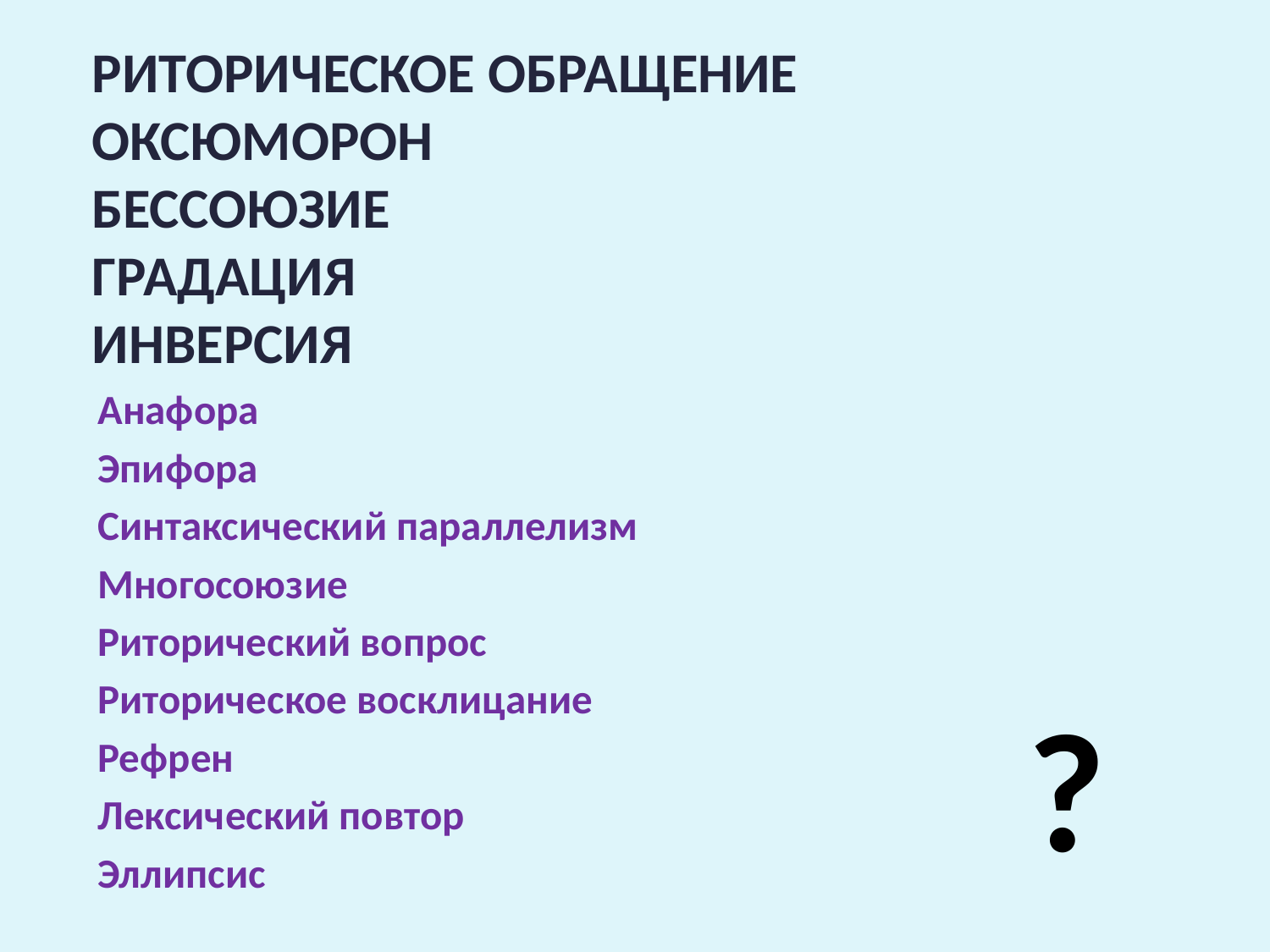

# Риторическое обращение Оксюморон Бессоюзие Градация Инверсия
Анафора
Эпифора
Синтаксический параллелизм
Многосоюзие
Риторический вопрос
Риторическое восклицание
Рефрен
Лексический повтор
Эллипсис
?